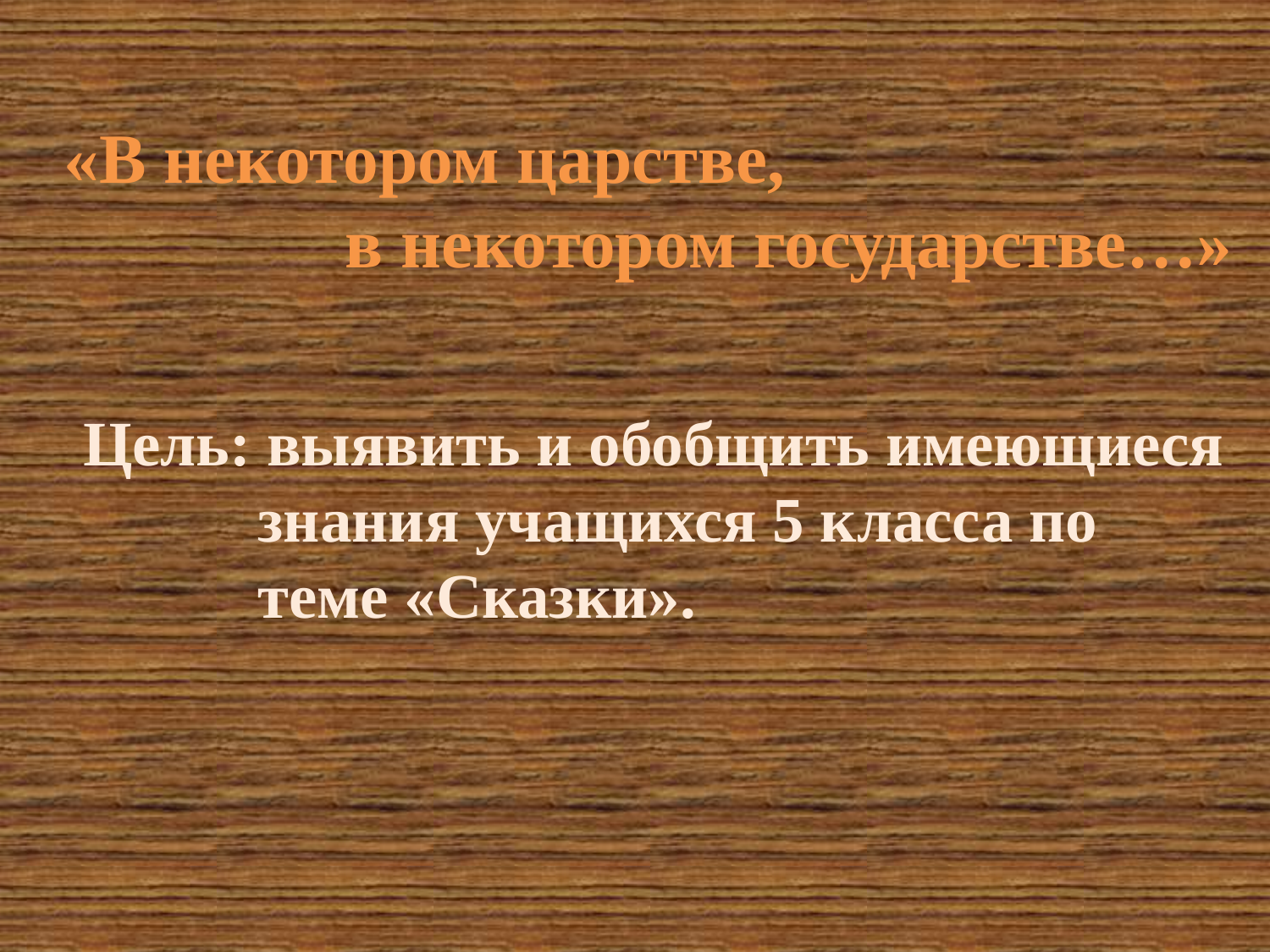

«В некотором царстве,
                в некотором государстве…»
Цель: выявить и обобщить имеющиеся
           знания учащихся 5 класса по
           теме «Сказки».